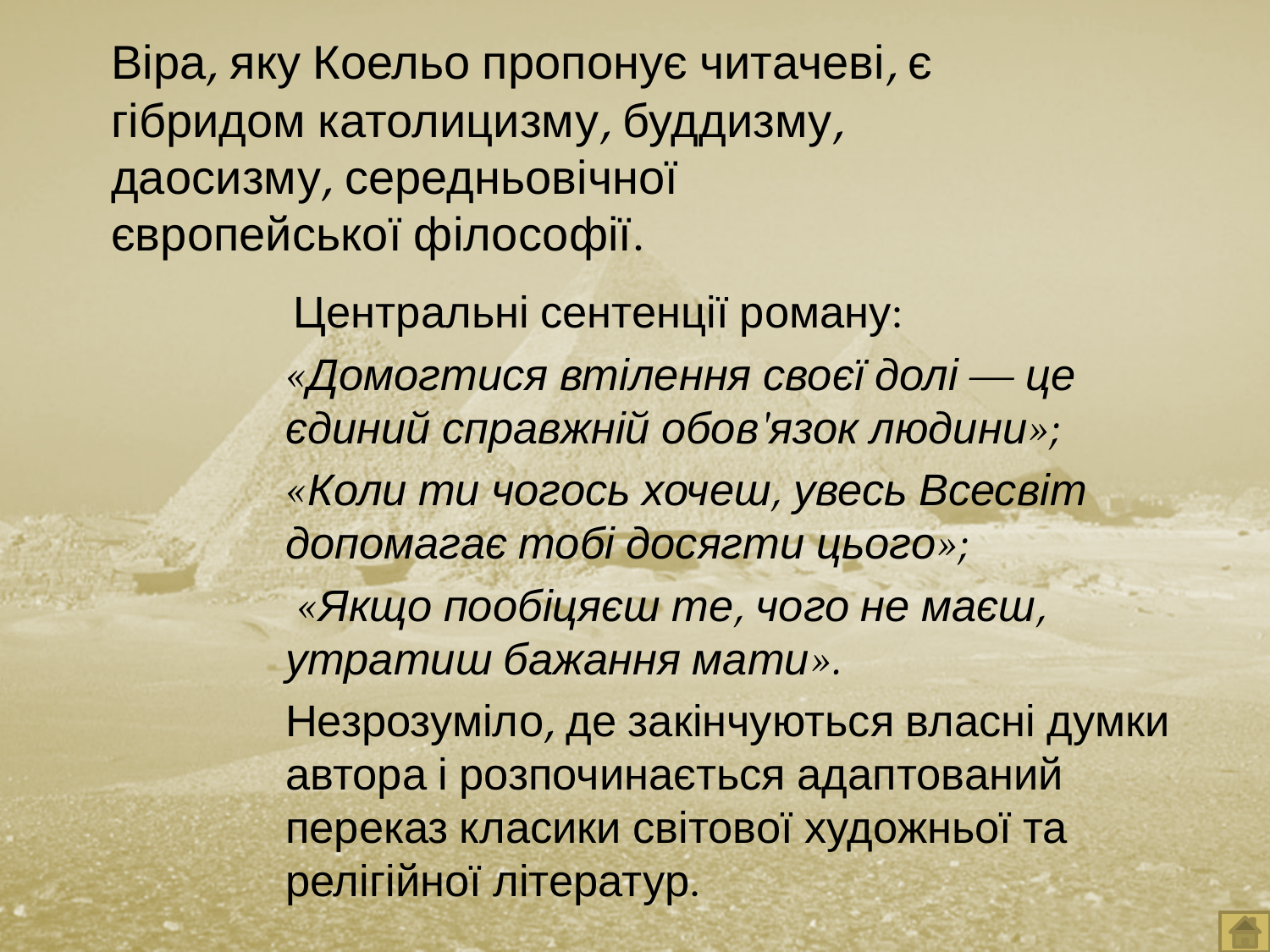

Віра, яку Коельо пропонує читачеві, є гібридом католицизму, буддизму, даосизму, середньовічної європейської філософії.
		 Центральні сентенції роману:
	«Домогтися втілення своєї долі — це єдиний справжній обов'язок людини»;
	«Коли ти чогось хочеш, увесь Всесвіт допомагає тобі досягти цього»;
	 «Якщо пообіцяєш те, чого не маєш, утратиш бажання мати».
		Незрозуміло, де закінчуються власні думки автора і розпочинається адаптований переказ класики світової художньої та релігійної літератур.